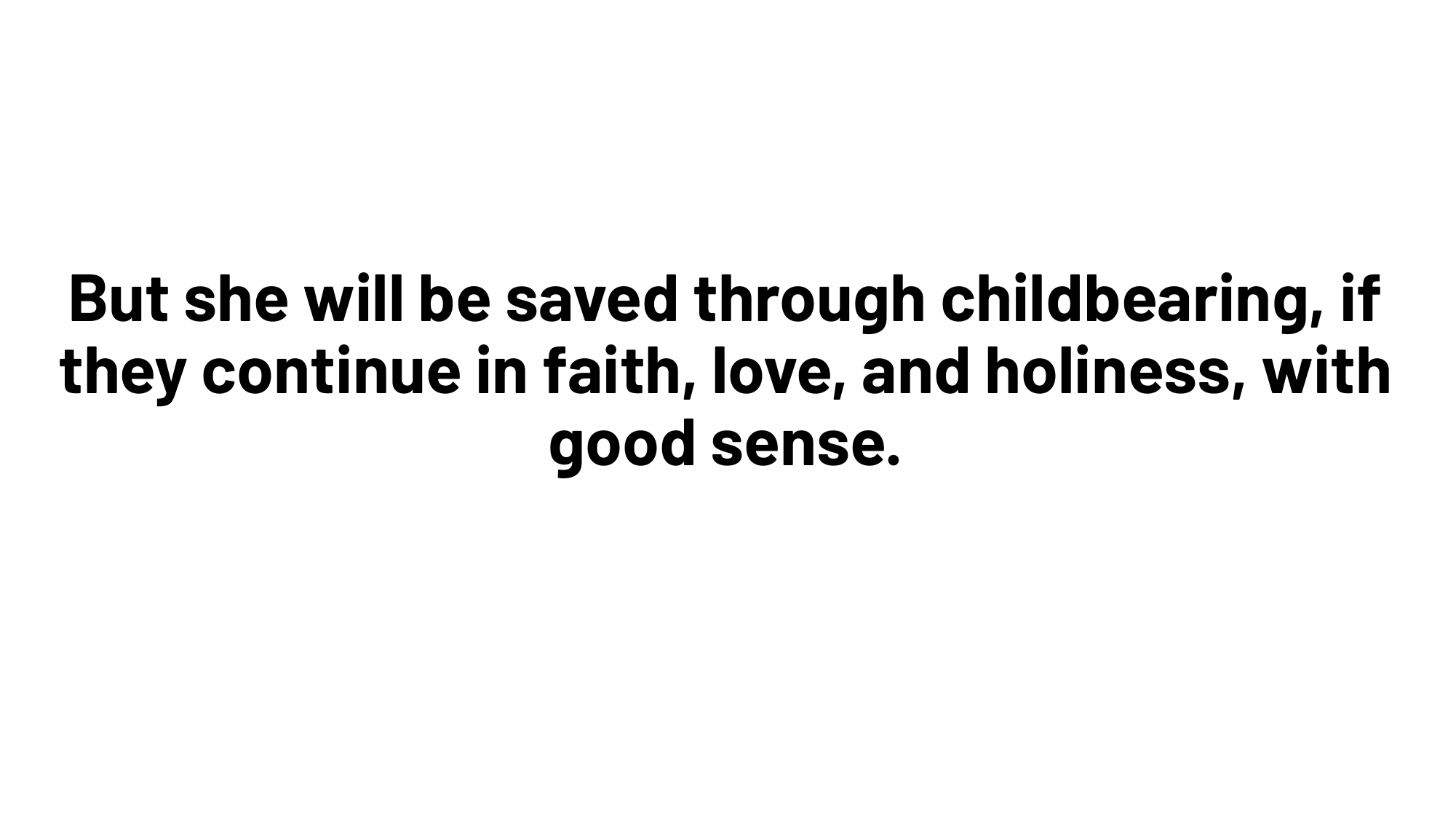

# But she will be saved through childbearing, if they continue in faith, love, and holiness, with good sense.